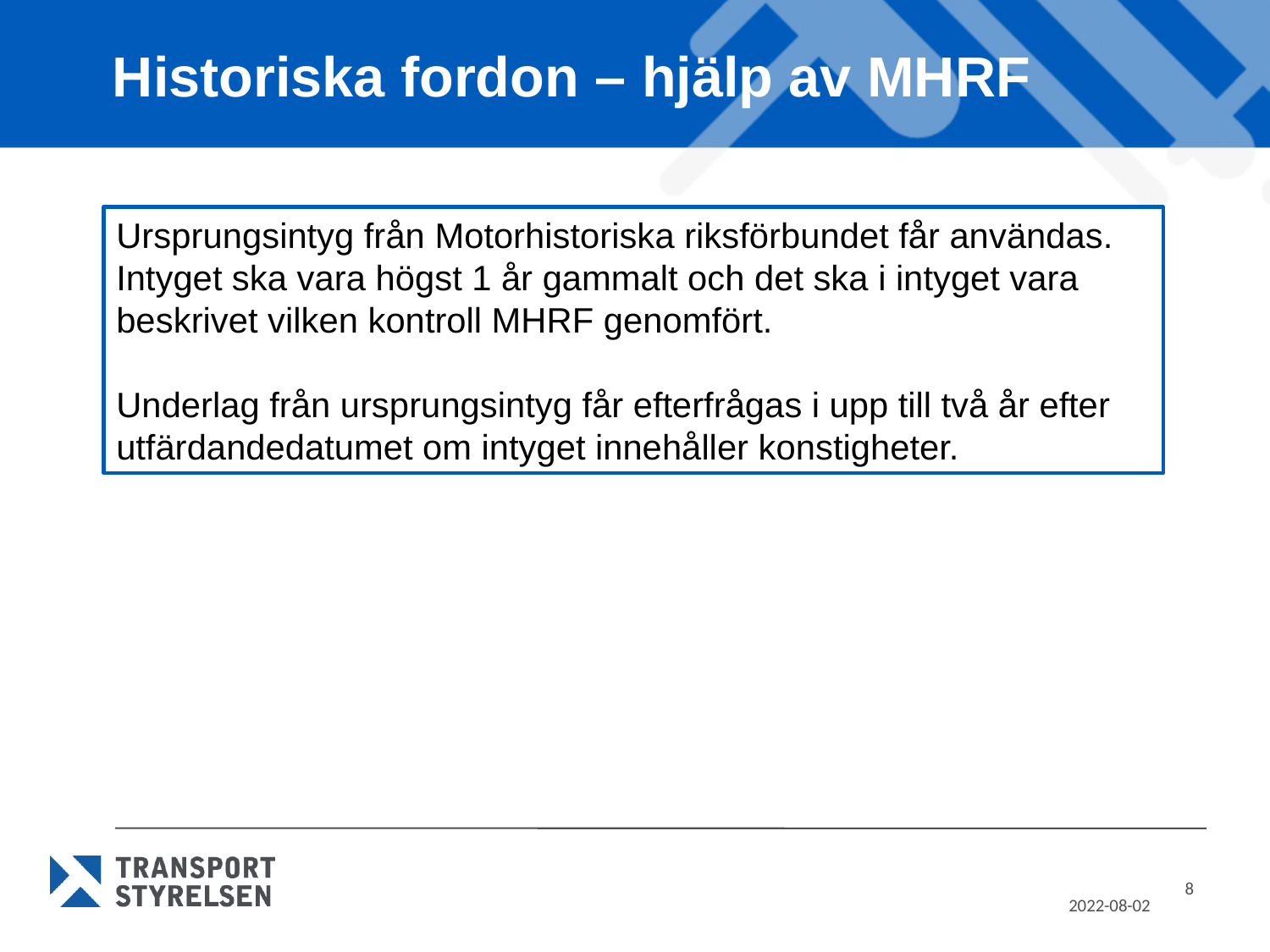

# Historiska fordon – hjälp av MHRF
Ursprungsintyg från Motorhistoriska riksförbundet får användas.
Intyget ska vara högst 1 år gammalt och det ska i intyget vara beskrivet vilken kontroll MHRF genomfört.

Underlag från ursprungsintyg får efterfrågas i upp till två år efter utfärdandedatumet om intyget innehåller konstigheter.
8
2022-08-02